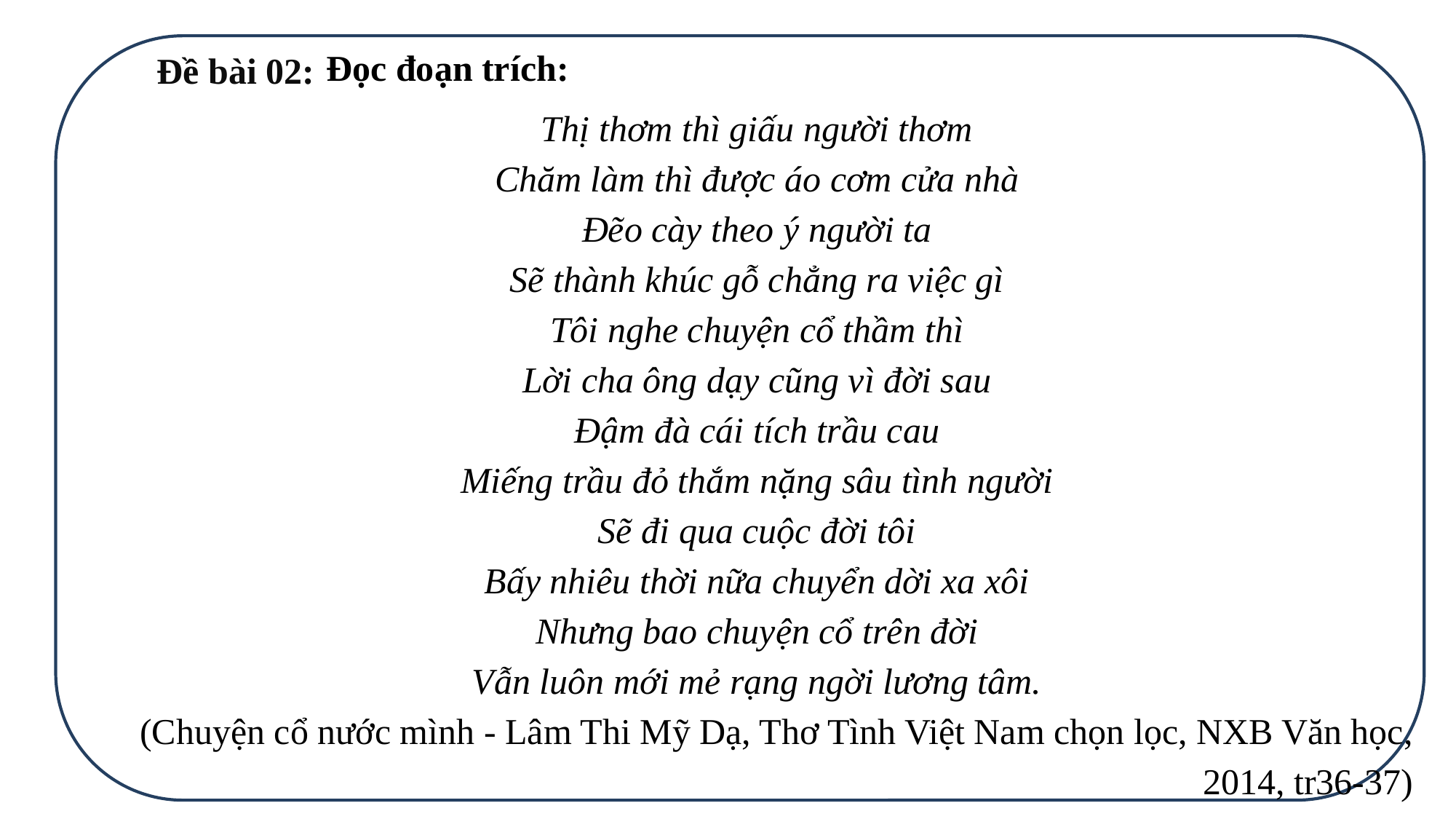

Đọc đoạn trích:

Đề bài 02:
Thị thơm thì giấu người thơm
Chăm làm thì được áo cơm cửa nhà
Đẽo cày theo ý người ta
Sẽ thành khúc gỗ chẳng ra việc gì
Tôi nghe chuyện cổ thầm thì
Lời cha ông dạy cũng vì đời sau
Đậm đà cái tích trầu cau
Miếng trầu đỏ thắm nặng sâu tình người
Sẽ đi qua cuộc đời tôi
Bấy nhiêu thời nữa chuyển dời xa xôi
Nhưng bao chuyện cổ trên đời
Vẫn luôn mới mẻ rạng ngời lương tâm.
(Chuyện cổ nước mình - Lâm Thi Mỹ Dạ, Thơ Tình Việt Nam chọn lọc, NXB Văn học, 2014, tr36-37)